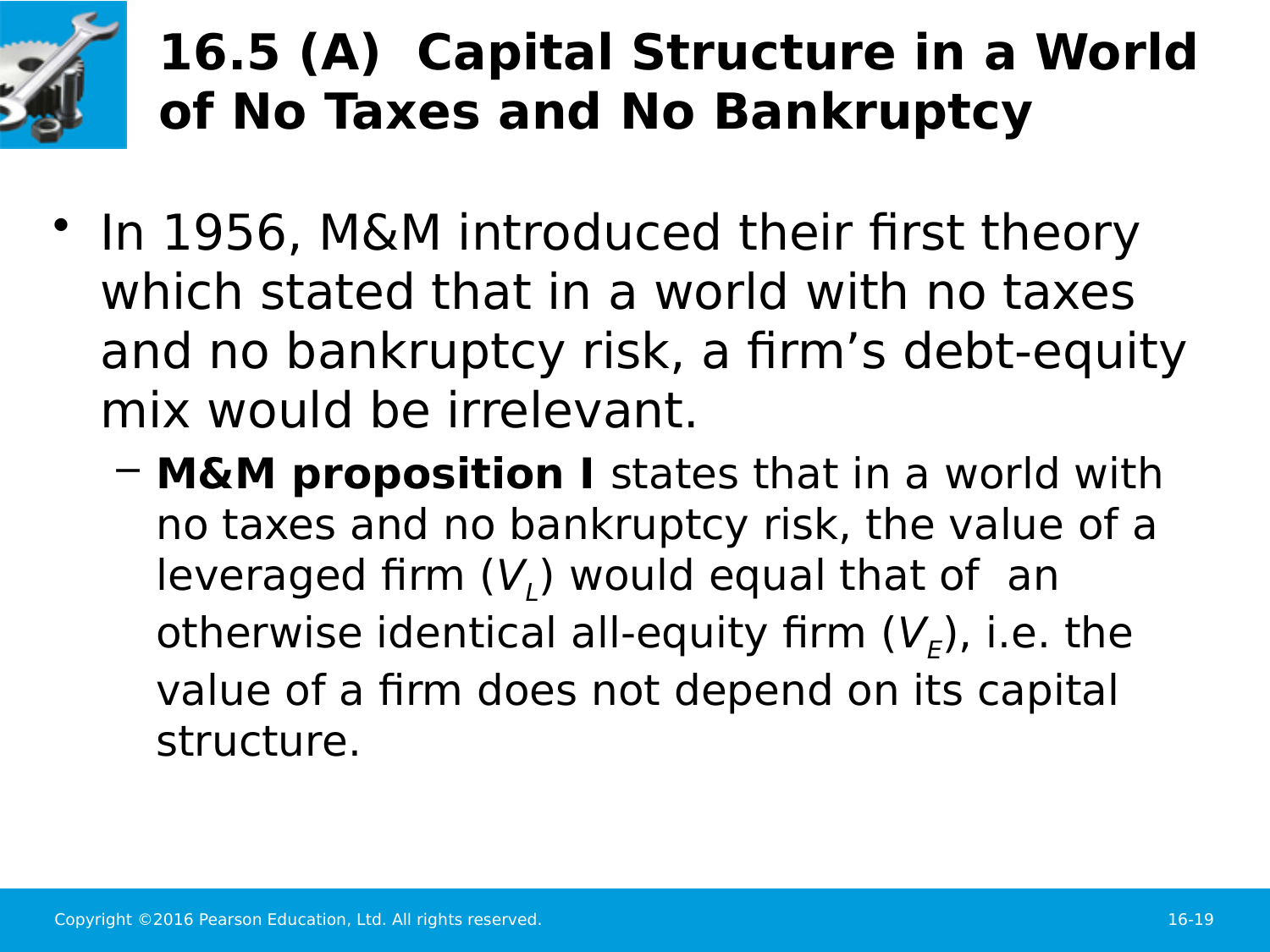

# 16.5 (A)  Capital Structure in a World of No Taxes and No Bankruptcy
In 1956, M&M introduced their first theory which stated that in a world with no taxes and no bankruptcy risk, a firm’s debt-equity mix would be irrelevant.
M&M proposition I states that in a world with no taxes and no bankruptcy risk, the value of a leveraged firm (VL) would equal that of  an otherwise identical all-equity firm (VE), i.e. the value of a firm does not depend on its capital structure.